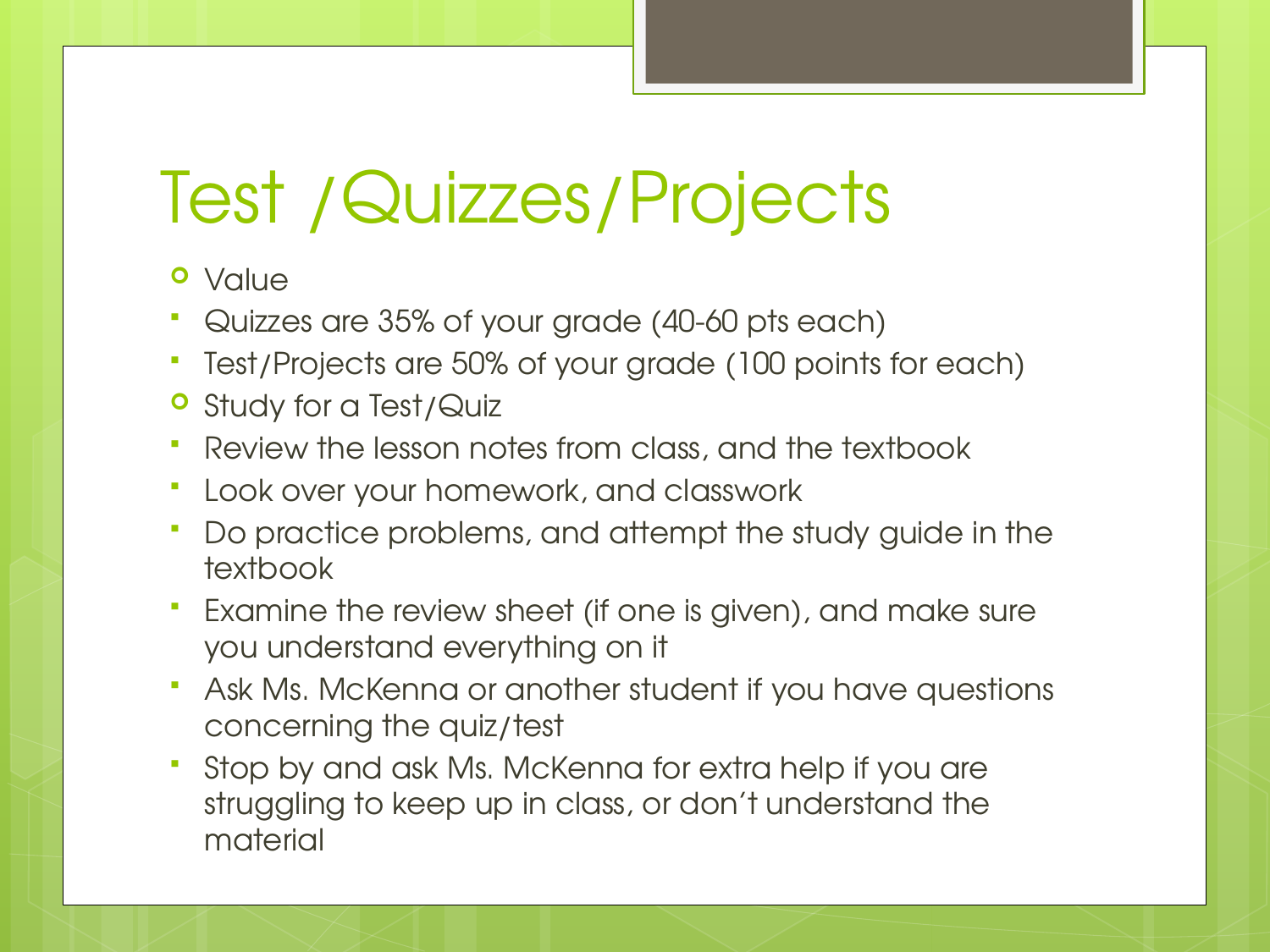

# Test /Quizzes/Projects
Value
Quizzes are 35% of your grade (40-60 pts each)
Test/Projects are 50% of your grade (100 points for each)
Study for a Test/Quiz
Review the lesson notes from class, and the textbook
Look over your homework, and classwork
Do practice problems, and attempt the study guide in the textbook
Examine the review sheet (if one is given), and make sure you understand everything on it
Ask Ms. McKenna or another student if you have questions concerning the quiz/test
Stop by and ask Ms. McKenna for extra help if you are struggling to keep up in class, or don’t understand the material